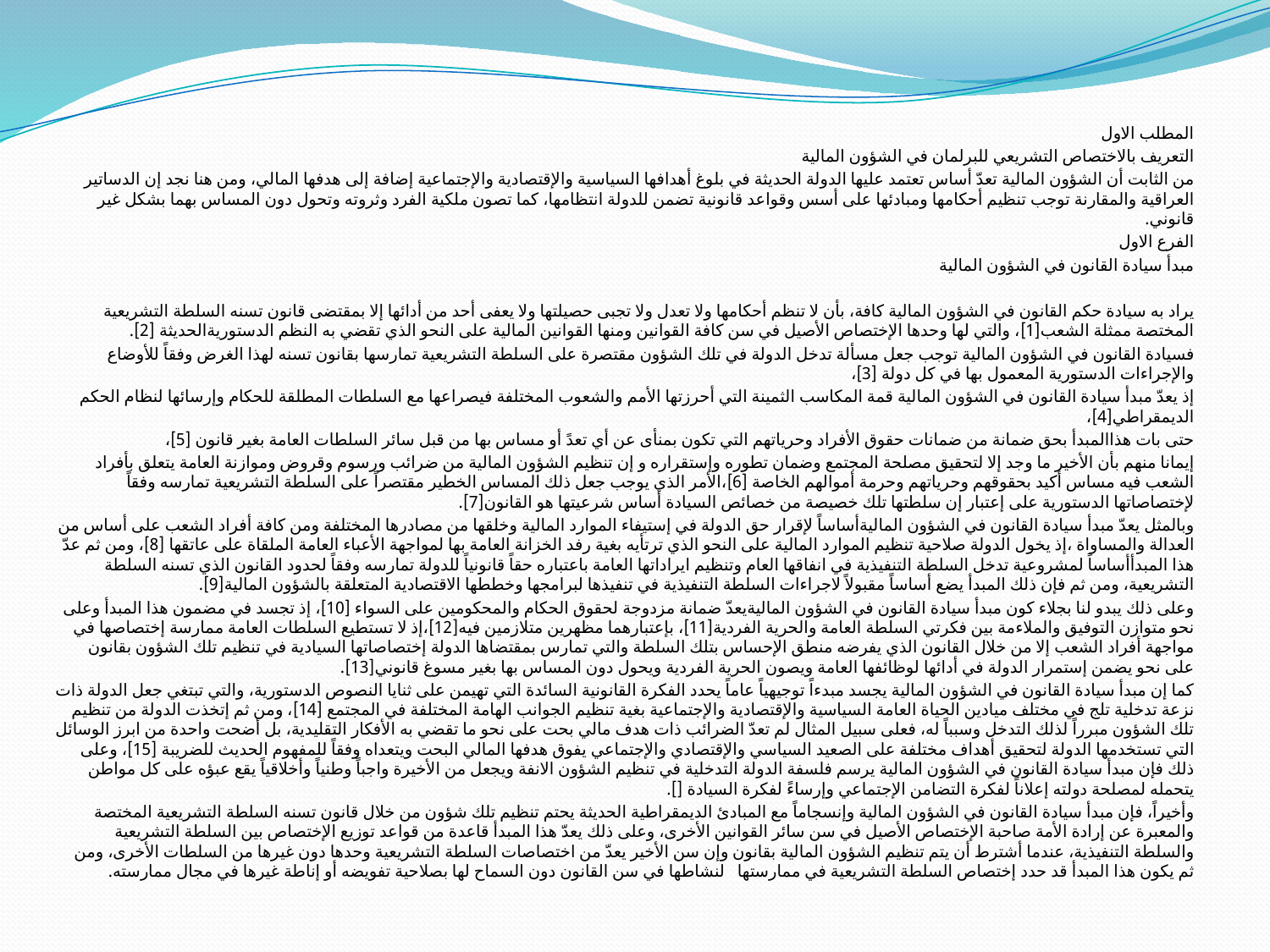

المطلب الاول
التعريف بالاختصاص التشريعي للبرلمان في الشؤون المالية
من الثابت أن الشؤون المالية تعدّ أساس تعتمد عليها الدولة الحديثة في بلوغ أهدافها السياسية والإقتصادية والإجتماعية إضافة إلى هدفها المالي، ومن هنا نجد إن الدساتير العراقية والمقارنة توجب تنظيم أحكامها ومبادئها على أسس وقواعد قانونية تضمن للدولة انتظامها، كما تصون ملكية الفرد وثروته وتحول دون المساس بهما بشكل غير قانوني.
الفرع الاول
مبدأ سيادة القانون في الشؤون المالية

يراد به سيادة حكم القانون في الشؤون المالية كافة، بأن لا تنظم أحكامها ولا تعدل ولا تجبى حصيلتها ولا يعفى أحد من أدائها إلا بمقتضى قانون تسنه السلطة التشريعية المختصة ممثلة الشعب[1]، والتي لها وحدها الإختصاص الأصيل في سن كافة القوانين ومنها القوانين المالية على النحو الذي تقضي به النظم الدستوريةالحديثة [2].
فسيادة القانون في الشؤون المالية توجب جعل مسألة تدخل الدولة في تلك الشؤون مقتصرة على السلطة التشريعية تمارسها بقانون تسنه لهذا الغرض وفقاً للأوضاع والإجراءات الدستورية المعمول بها في كل دولة [3]،
إذ يعدّ مبدأ سيادة القانون في الشؤون المالية قمة المكاسب الثمينة التي أحرزتها الأمم والشعوب المختلفة فيصراعها مع السلطات المطلقة للحكام وإرسائها لنظام الحكم الديمقراطي[4]،
حتى بات هذاالمبدأ بحق ضمانة من ضمانات حقوق الأفراد وحرياتهم التي تكون بمنأى عن أي تعدً أو مساس بها من قبل سائر السلطات العامة بغير قانون [5]،
إيمانا منهم بأن الأخير ما وجد إلا لتحقيق مصلحة المجتمع وضمان تطوره وإستقراره و إن تنظيم الشؤون المالية من ضرائب ورسوم وقروض وموازنة العامة يتعلق بأفراد الشعب فيه مساس أكيد بحقوقهم وحرياتهم وحرمة أموالهم الخاصة [6]،الأمر الذي يوجب جعل ذلك المساس الخطير مقتصراً على السلطة التشريعية تمارسه وفقاً لإختصاصاتها الدستورية على إعتبار إن سلطتها تلك خصيصة من خصائص السيادة أساس شرعيتها هو القانون[7].
وبالمثل يعدّ مبدأ سيادة القانون في الشؤون الماليةأساساً لإقرار حق الدولة في إستيفاء الموارد المالية وخلقها من مصادرها المختلفة ومن كافة أفراد الشعب على أساس من العدالة والمساواة ،إذ يخول الدولة صلاحية تنظيم الموارد المالية على النحو الذي ترتأيه بغية رفد الخزانة العامة بها لمواجهة الأعباء العامة الملقاة على عاتقها [8]، ومن ثم عدّ هذا المبدأأساساً لمشروعية تدخل السلطة التنفيذية في انفاقها العام وتنظيم ايراداتها العامة باعتباره حقاً قانونياً للدولة تمارسه وفقاً لحدود القانون الذي تسنه السلطة التشريعية، ومن ثم فإن ذلك المبدأ يضع أساساً مقبولاً لاجراءات السلطة التنفيذية في تنفيذها لبرامجها وخططها الاقتصادية المتعلقة بالشؤون المالية[9].
وعلى ذلك يبدو لنا بجلاء كون مبدأ سيادة القانون في الشؤون الماليةيعدّ ضمانة مزدوجة لحقوق الحكام والمحكومين على السواء [10]، إذ تجسد في مضمون هذا المبدأ وعلى نحو متوازن التوفيق والملاءمة بين فكرتي السلطة العامة والحرية الفردية[11]، بإعتبارهما مظهرين متلازمين فيه[12]،إذ لا تستطيع السلطات العامة ممارسة إختصاصها في مواجهة أفراد الشعب إلا من خلال القانون الذي يفرضه منطق الإحساس بتلك السلطة والتي تمارس بمقتضاها الدولة إختصاصاتها السيادية في تنظيم تلك الشؤون بقانون على نحو يضمن إستمرار الدولة في أدائها لوظائفها العامة ويصون الحرية الفردية ويحول دون المساس بها بغير مسوغ قانوني[13].
كما إن مبدأ سيادة القانون في الشؤون المالية يجسد مبدءاً توجيهياً عاماً يحدد الفكرة القانونية السائدة التي تهيمن على ثنايا النصوص الدستورية، والتي تبتغي جعل الدولة ذات نزعة تدخلية تلج في مختلف ميادين الحياة العامة السياسية والإقتصادية والإجتماعية بغية تنظيم الجوانب الهامة المختلفة في المجتمع [14]، ومن ثم إتخذت الدولة من تنظيم تلك الشؤون مبرراً لذلك التدخل وسبباً له، فعلى سبيل المثال لم تعدّ الضرائب ذات هدف مالي بحت على نحو ما تقضي به الأفكار التقليدية، بل أضحت واحدة من ابرز الوسائل التي تستخدمها الدولة لتحقيق أهداف مختلفة على الصعيد السياسي والإقتصادي والإجتماعي يفوق هدفها المالي البحت ويتعداه وفقاً للمفهوم الحديث للضريبة [15]، وعلى ذلك فإن مبدأ سيادة القانون في الشؤون المالية يرسم فلسفة الدولة التدخلية في تنظيم الشؤون الانفة ويجعل من الأخيرة واجباً وطنياً وأخلاقياً يقع عبؤه على كل مواطن يتحمله لمصلحة دولته إعلاناً لفكرة التضامن الإجتماعي وإرساءً لفكرة السيادة [].
وأخيراً، فإن مبدأ سيادة القانون في الشؤون المالية وإنسجاماً مع المبادئ الديمقراطية الحديثة يحتم تنظيم تلك شؤون من خلال قانون تسنه السلطة التشريعية المختصة والمعبرة عن إرادة الأمة صاحبة الإختصاص الأصيل في سن سائر القوانين الأخرى، وعلى ذلك يعدّ هذا المبدأ قاعدة من قواعد توزيع الإختصاص بين السلطة التشريعية والسلطة التنفيذية، عندما أشترط أن يتم تنظيم الشؤون المالية بقانون وإن سن الأخير يعدّ من اختصاصات السلطة التشريعية وحدها دون غيرها من السلطات الأخرى، ومن ثم يكون هذا المبدأ قد حدد إختصاص السلطة التشريعية في ممارستها   لنشاطها في سن القانون دون السماح لها بصلاحية تفويضه أو إناطة غيرها في مجال ممارسته.